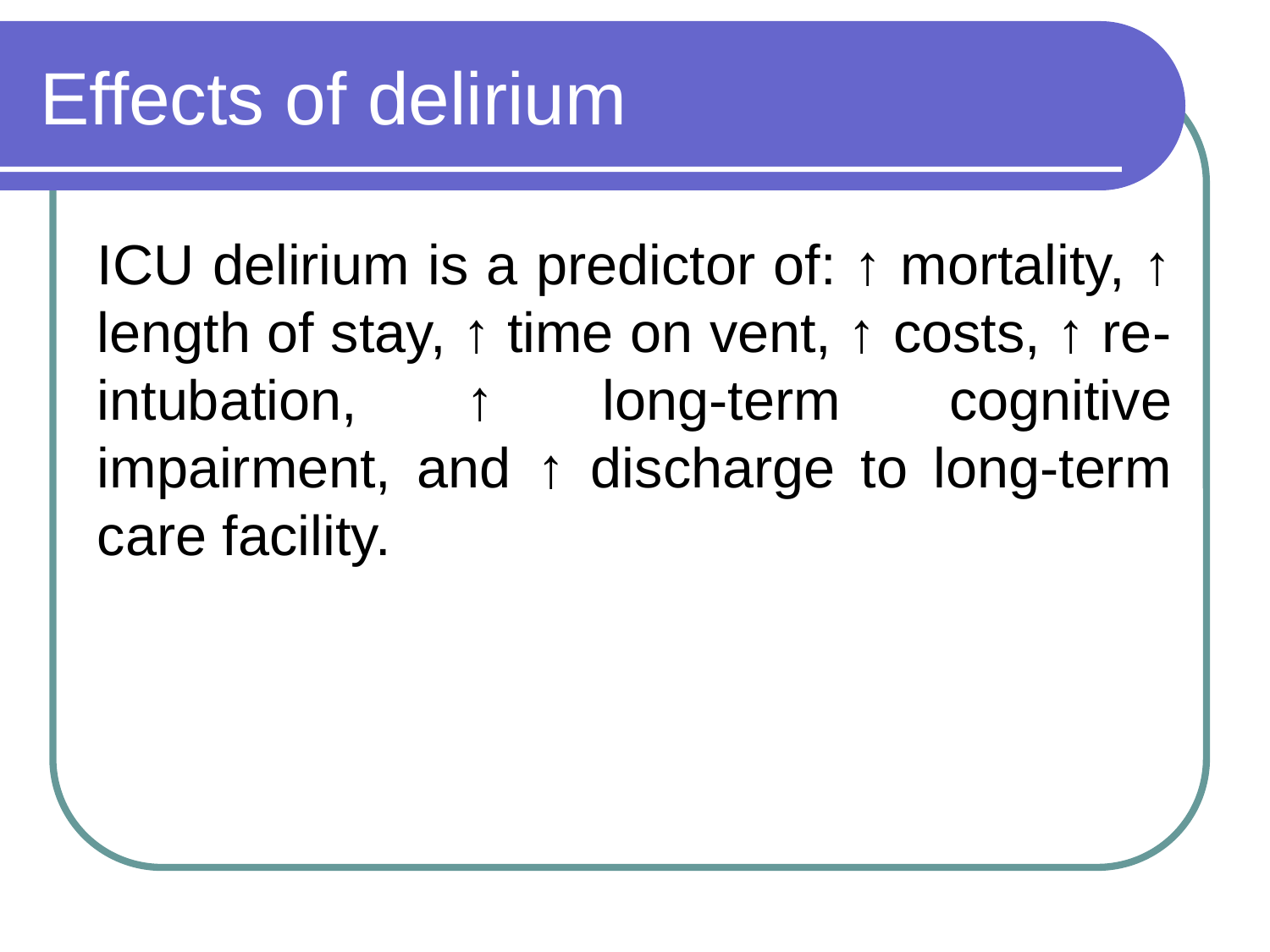

# Effects of delirium
ICU delirium is a predictor of: ↑ mortality, ↑ length of stay, ↑ time on vent, ↑ costs, ↑ re-intubation, ↑ long-term cognitive impairment, and ↑ discharge to long-term care facility.